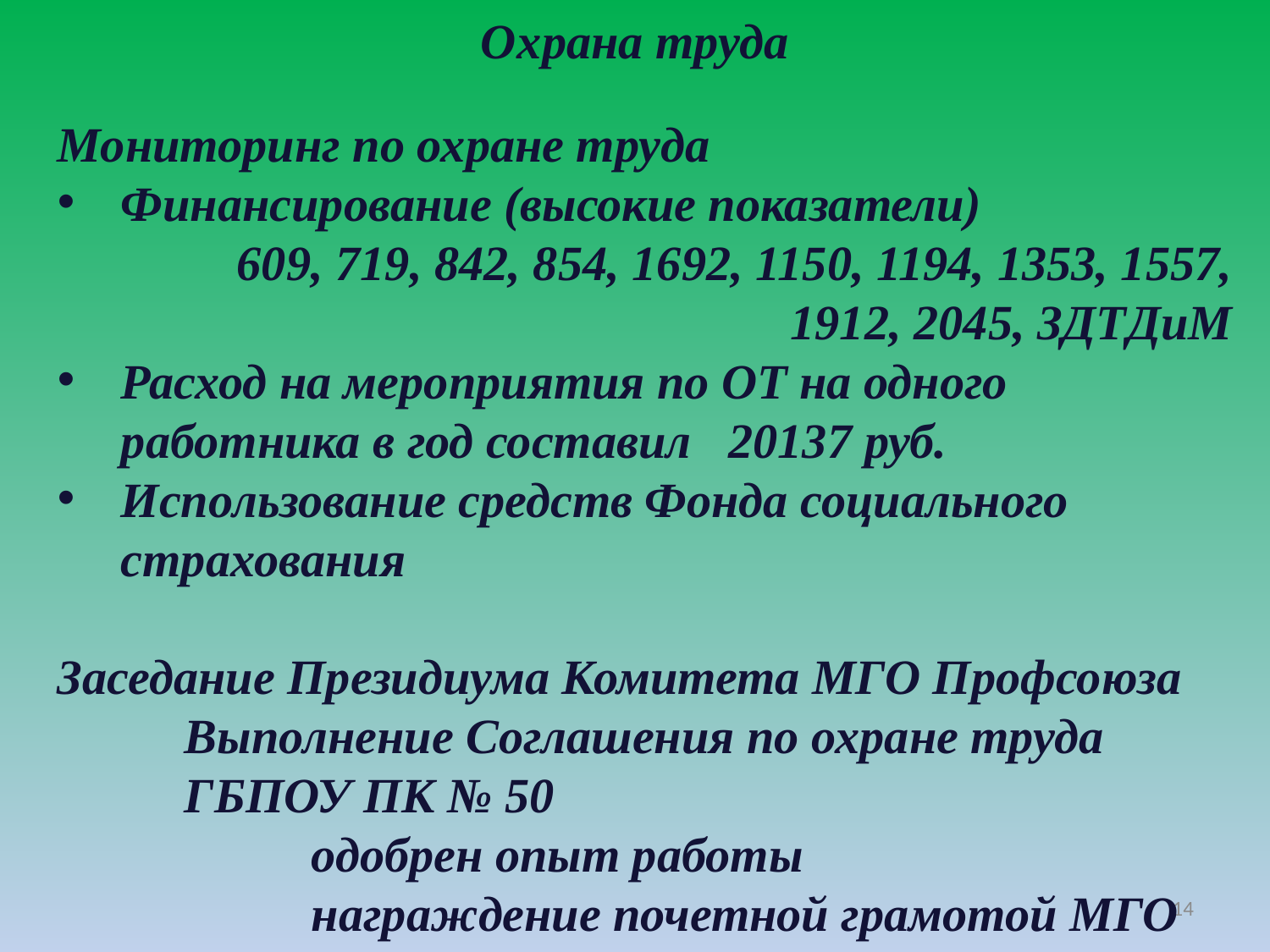

Охрана труда
Мониторинг по охране труда
Финансирование (высокие показатели)
	609, 719, 842, 854, 1692, 1150, 1194, 1353, 1557, 1912, 2045, ЗДТДиМ
Расход на мероприятия по ОТ на одного работника в год составил   20137 руб.
Использование средств Фонда социального страхования

Заседание Президиума Комитета МГО Профсоюза
	Выполнение Соглашения по охране труда
	ГБПОУ ПК № 50
		одобрен опыт работы
		награждение почетной грамотой МГО
14